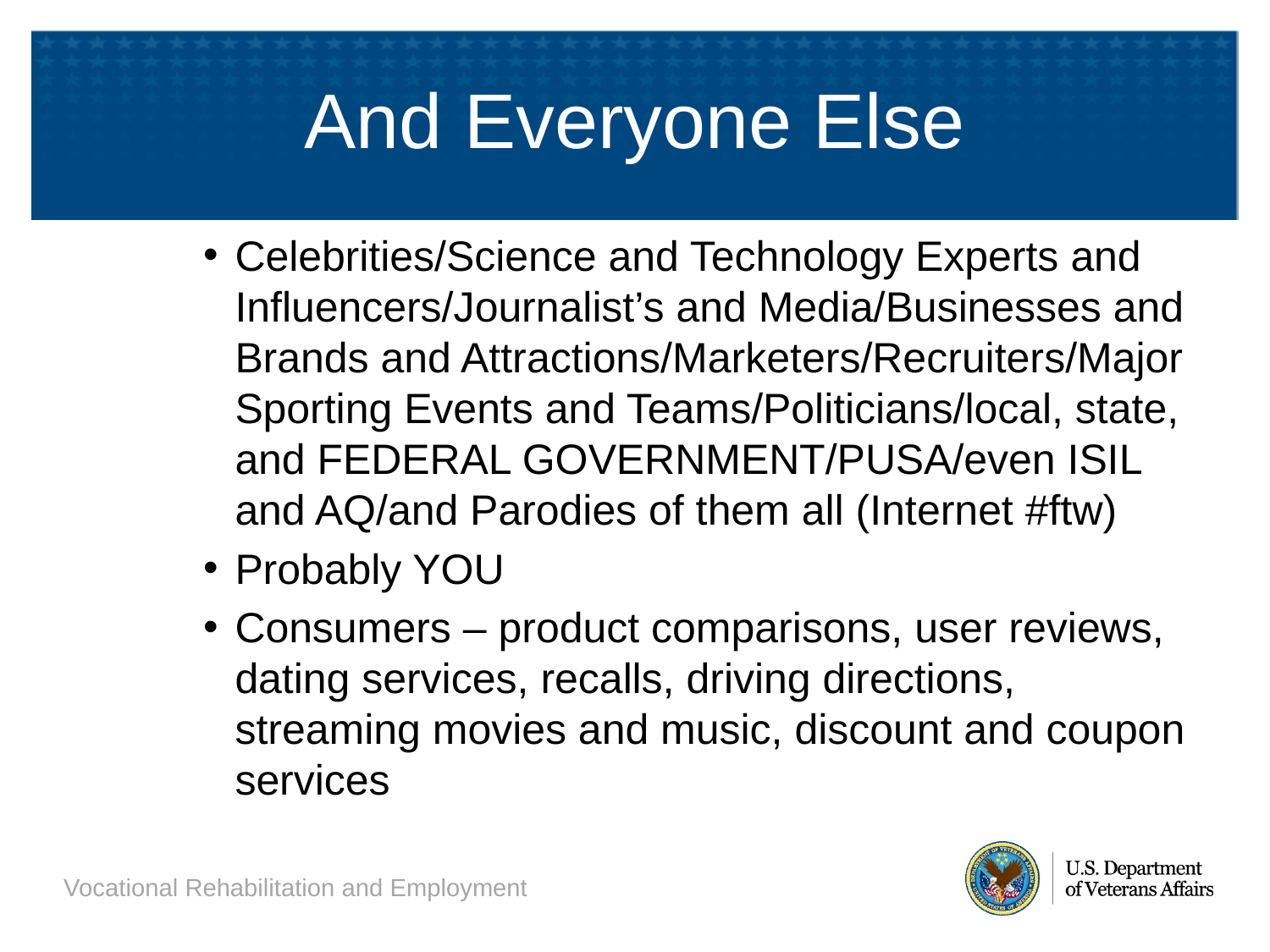

# And Everyone Else
Celebrities/Science and Technology Experts and Influencers/Journalist’s and Media/Businesses and Brands and Attractions/Marketers/Recruiters/Major Sporting Events and Teams/Politicians/local, state, and FEDERAL GOVERNMENT/PUSA/even ISIL and AQ/and Parodies of them all (Internet #ftw)
Probably YOU
Consumers – product comparisons, user reviews, dating services, recalls, driving directions, streaming movies and music, discount and coupon services